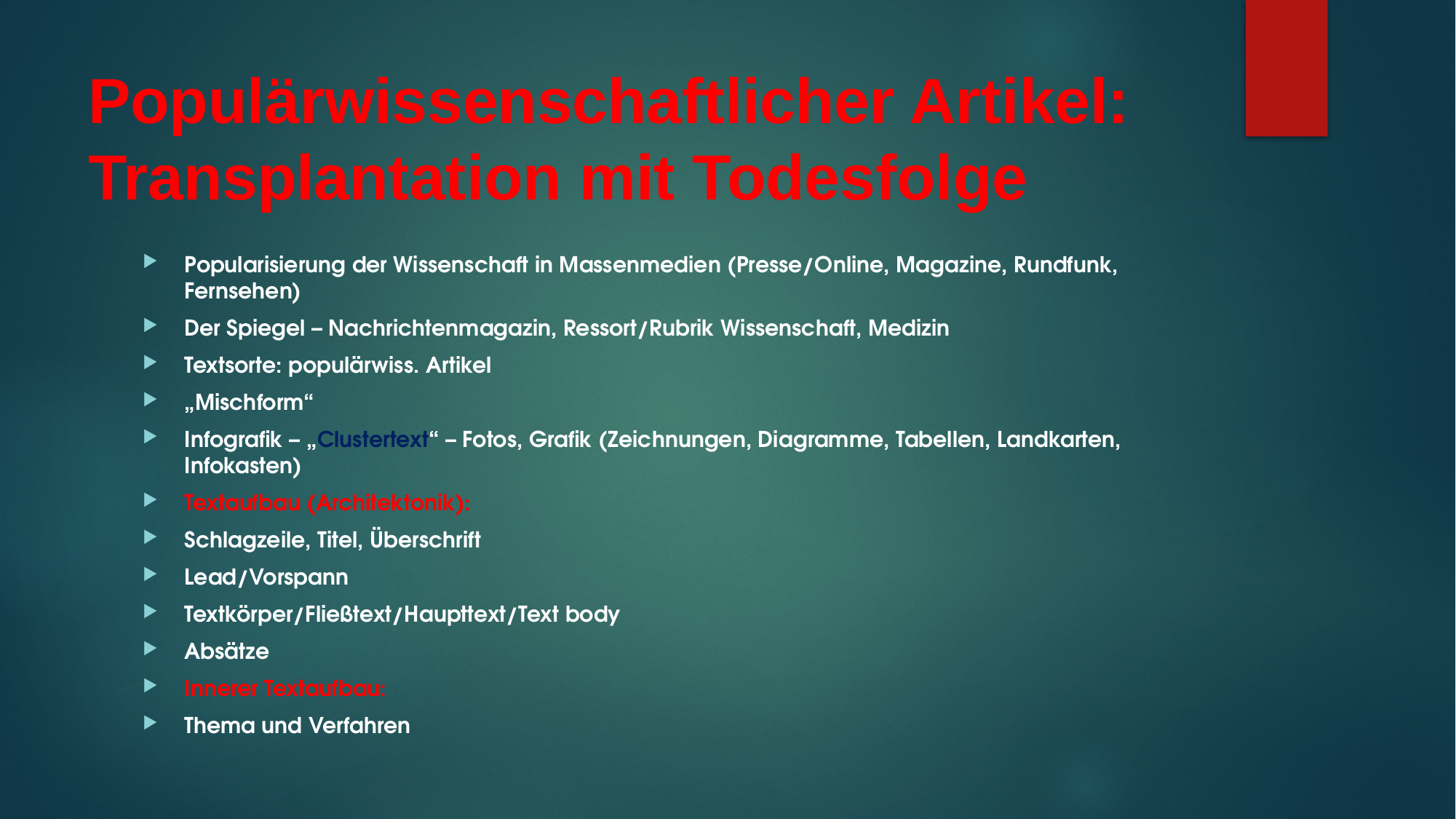

# Populärwissenschaftlicher Artikel: Transplantation mit Todesfolge
Popularisierung der Wissenschaft in Massenmedien (Presse/Online, Magazine, Rundfunk, Fernsehen)
Der Spiegel – Nachrichtenmagazin, Ressort/Rubrik Wissenschaft, Medizin
Textsorte: populärwiss. Artikel
„Mischform“
Infografik – „Clustertext“ – Fotos, Grafik (Zeichnungen, Diagramme, Tabellen, Landkarten, Infokasten)
Textaufbau (Architektonik):
Schlagzeile, Titel, Überschrift
Lead/Vorspann
Textkörper/Fließtext/Haupttext/Text body
Absätze
Innerer Textaufbau:
Thema und Verfahren